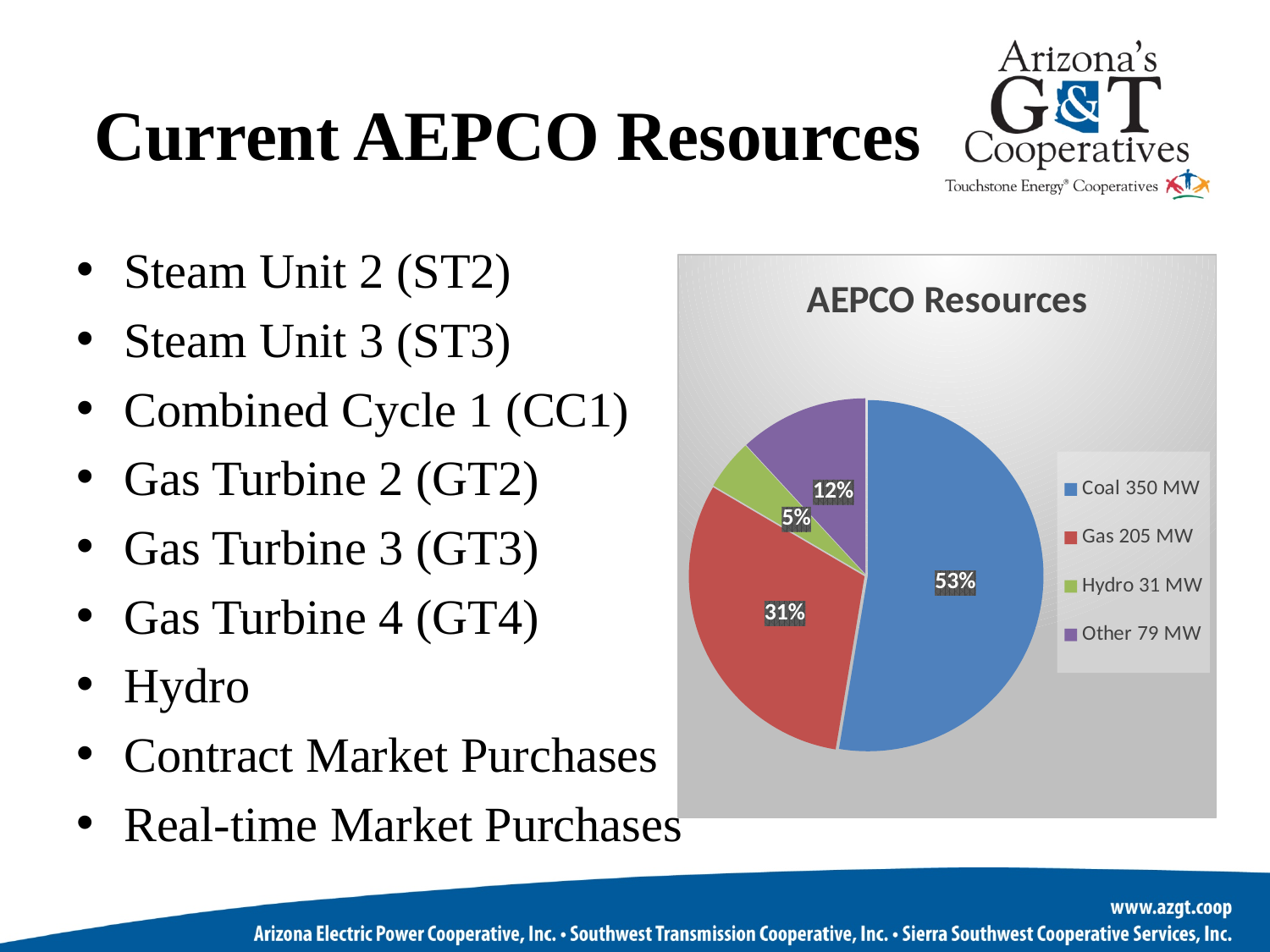

# Current AEPCO Resources
Steam Unit 2 (ST2)
Steam Unit 3 (ST3)
Combined Cycle 1 (CC1)
Gas Turbine 2 (GT2)
Gas Turbine 3 (GT3)
Gas Turbine 4 (GT4)
Hydro
Contract Market Purchases
Real-time Market Purchases

### Chart: AEPCO Resources

| Category | Sales | Column1 |
|---|---|---|
| Coal 350 MW | 350.0 | 0.5263157894736842 |
| Gas 205 MW | 205.0 | 0.3082706766917293 |
| Hydro 31 MW | 31.0 | 0.04661654135338346 |
| Other 79 MW | 79.0 | 0.11879699248120301 |